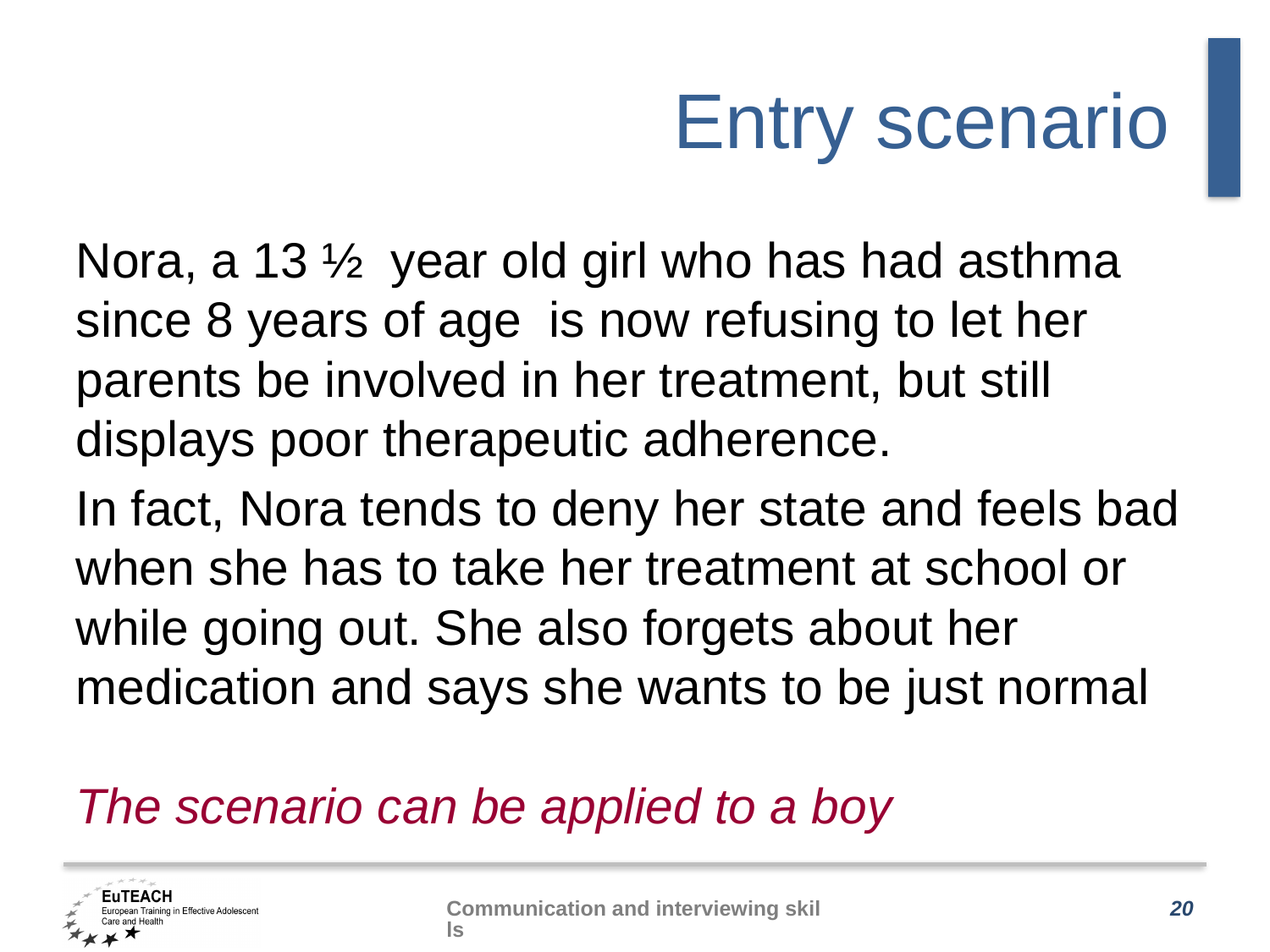

# Entry scenario
Nora, a 13 ½  year old girl who has had asthma since 8 years of age  is now refusing to let her parents be involved in her treatment, but still displays poor therapeutic adherence.
In fact, Nora tends to deny her state and feels bad when she has to take her treatment at school or while going out. She also forgets about her medication and says she wants to be just normal
The scenario can be applied to a boy
Communication and interviewing skills
20